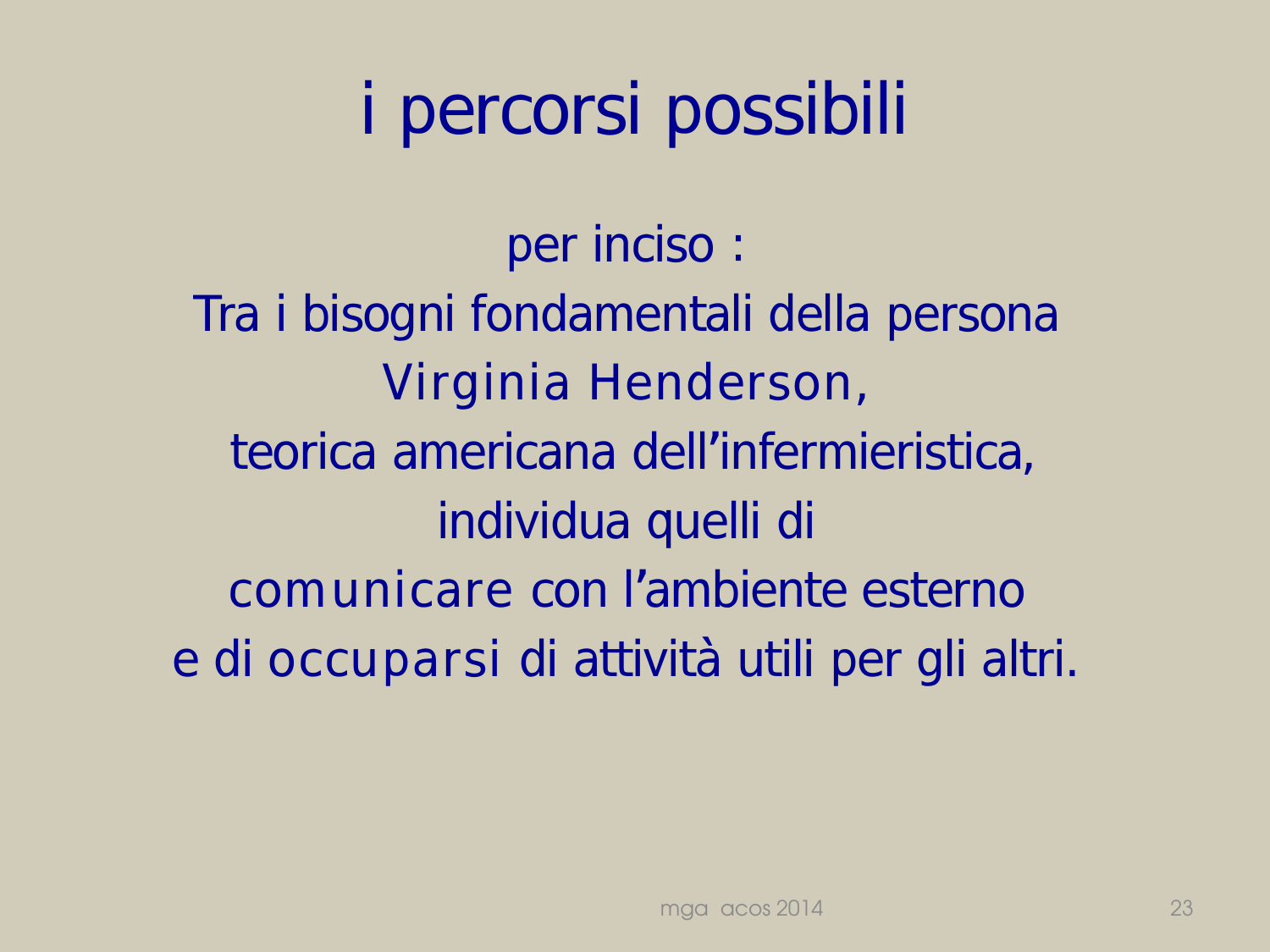

# i percorsi possibili
per inciso :
Tra i bisogni fondamentali della persona
Virginia Henderson,
teorica americana dell’infermieristica,
individua quelli di
comunicare con l’ambiente esterno
e di occuparsi di attività utili per gli altri.
mga  acos 2014
23